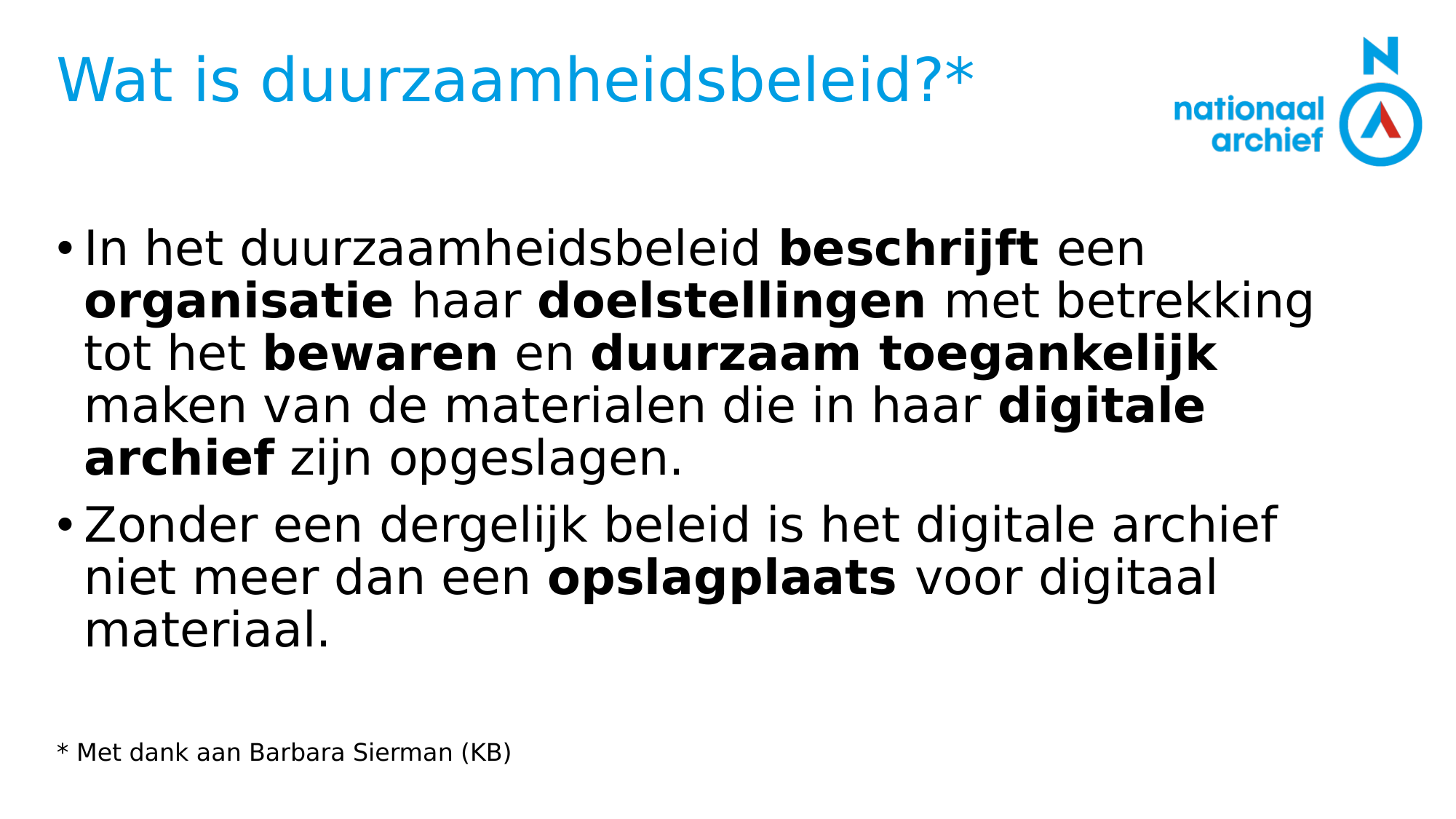

# Wat is duurzaamheidsbeleid?*
In het duurzaamheidsbeleid beschrijft een organisatie haar doelstellingen met betrekking tot het bewaren en duurzaam toegankelijk maken van de materialen die in haar digitale archief zijn opgeslagen.
Zonder een dergelijk beleid is het digitale archief niet meer dan een opslagplaats voor digitaal materiaal.

* Met dank aan Barbara Sierman (KB)